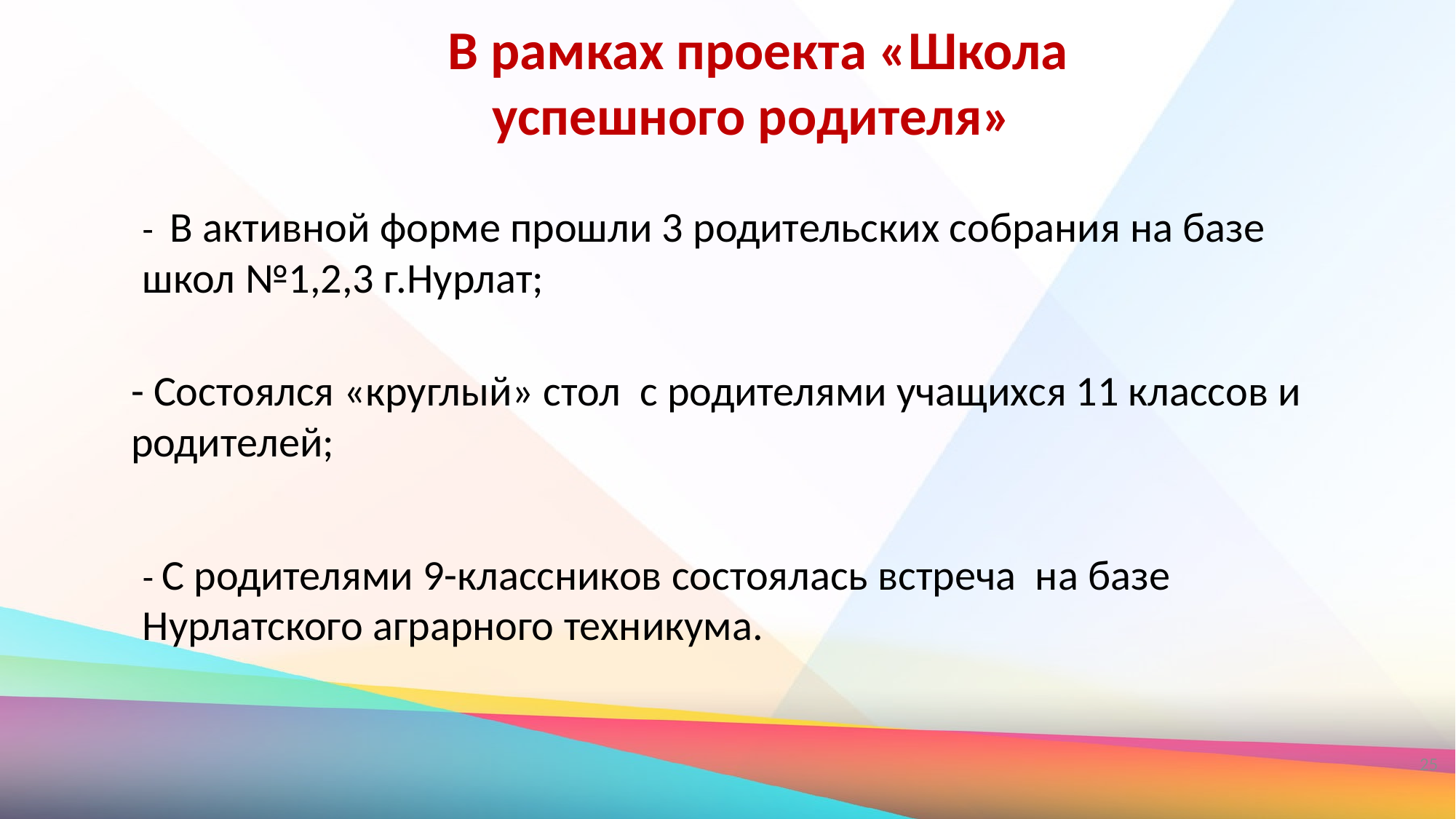

В рамках проекта «Школа
успешного родителя»
-  В активной форме прошли 3 родительских собрания на базе школ №1,2,3 г.Нурлат;
- Состоялся «круглый» стол  с родителями учащихся 11 классов и родителей;
- С родителями 9-классников состоялась встреча  на базе Нурлатского аграрного техникума.
25